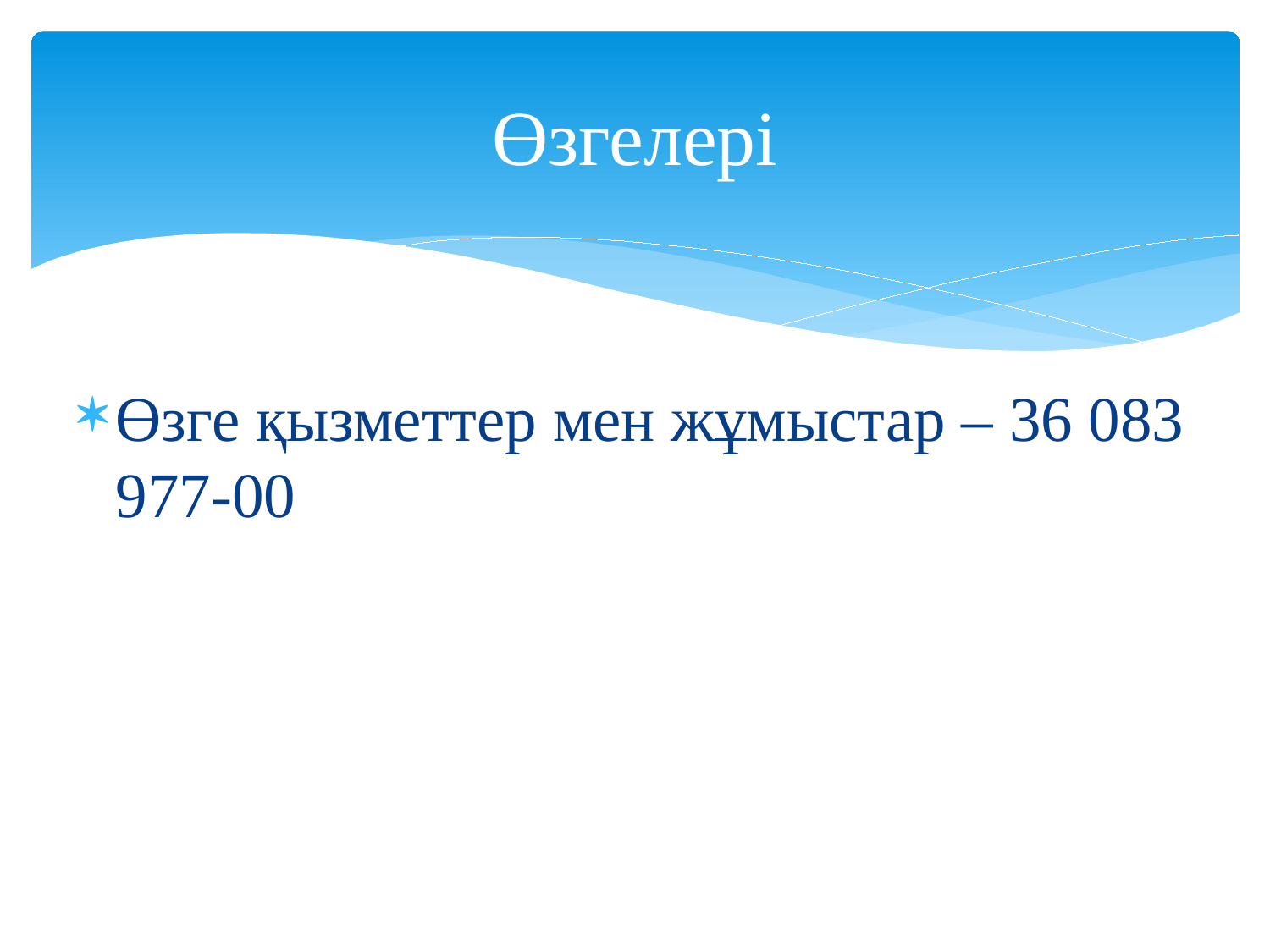

# Өзгелері
Өзге қызметтер мен жұмыстар – 36 083 977-00